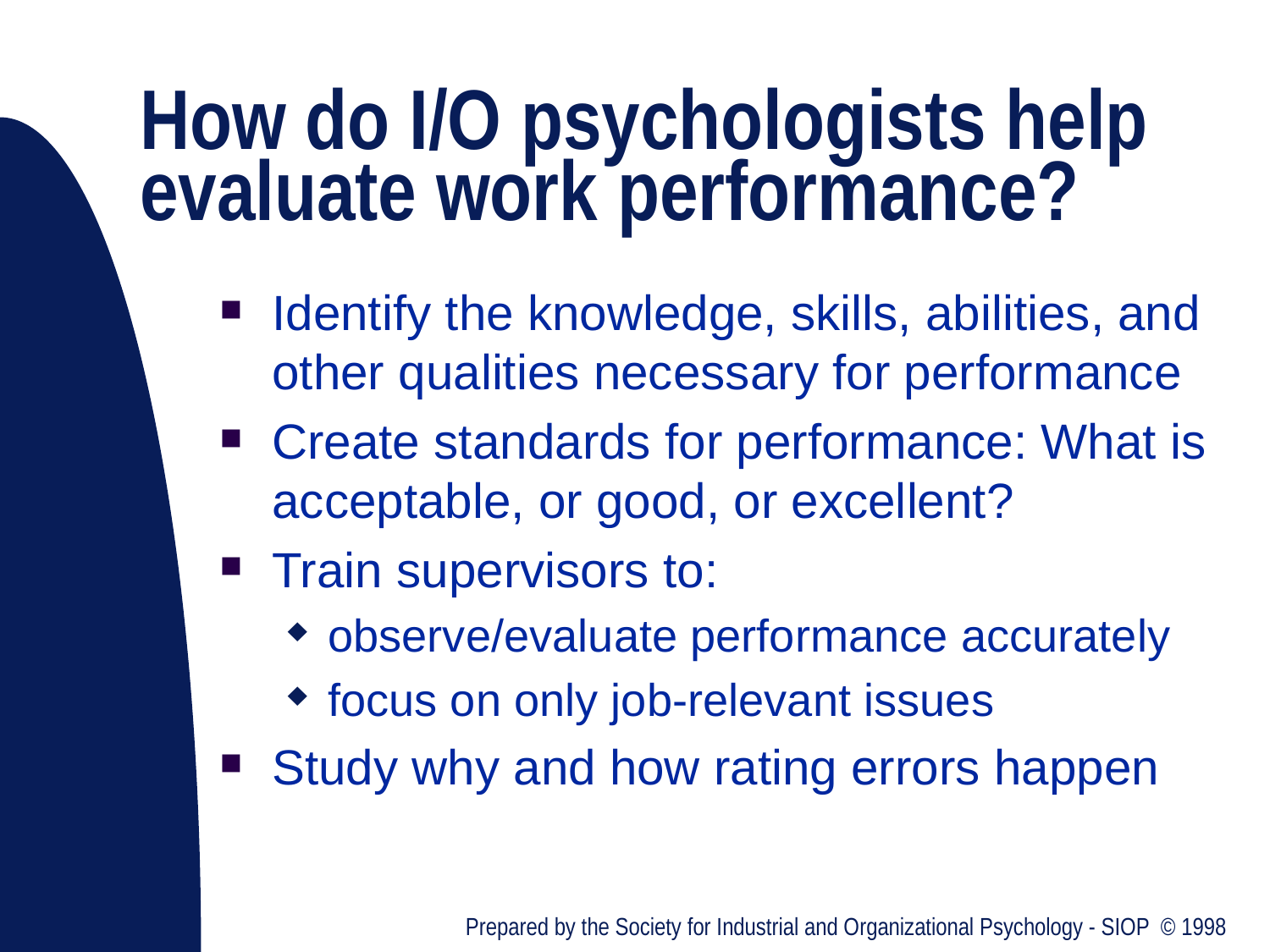

# How do I/O psychologists help evaluate work performance?
Identify the knowledge, skills, abilities, and other qualities necessary for performance
Create standards for performance: What is acceptable, or good, or excellent?
Train supervisors to:
observe/evaluate performance accurately
focus on only job-relevant issues
Study why and how rating errors happen

Prepared by the Society for Industrial and Organizational Psychology - SIOP  © 1998